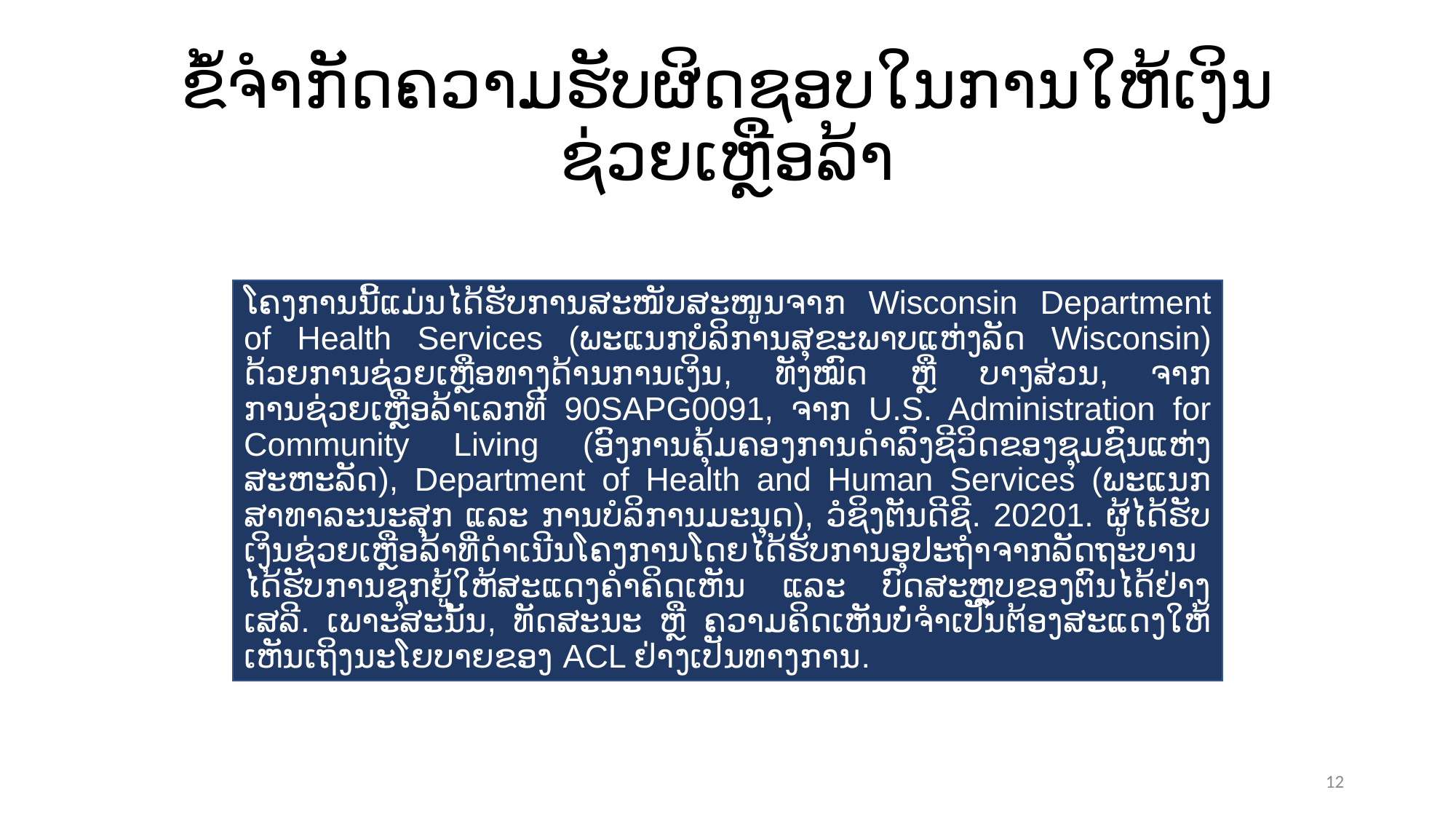

# ຂໍ້ຈຳກັດຄວາມຮັບຜິດຊອບໃນການໃຫ້ເງິນຊ່ວຍເຫຼືອລ້າ
ໂຄງການນີ້ແມ່ນໄດ້ຮັບການສະໜັບສະໜູນຈາກ Wisconsin Department of Health Services (ພະແນກບໍລິການສຸຂະພາບແຫ່ງລັດ Wisconsin) ດ້ວຍການຊ່ວຍເຫຼືອທາງດ້ານການເງິນ, ທັງໝົດ ຫຼື ບາງສ່ວນ, ຈາກການຊ່ວຍເຫຼືອລ້າເລກທີ 90SAPG0091, ຈາກ U.S. Administration for Community Living (ອົງການຄຸ້ມຄອງການດໍາລົງຊີວິດຂອງຊຸມຊົນແຫ່ງສະຫະລັດ), Department of Health and Human Services (ພະແນກສາທາລະນະສຸກ ແລະ ການບໍລິການມະນຸດ), ວໍຊິງຕັນດີຊີ. 20201. ຜູ້ໄດ້ຮັບເງິນຊ່ວຍເຫຼືອລ້າທີ່ດໍາເນີນໂຄງການໂດຍໄດ້ຮັບການອຸປະຖຳຈາກລັດຖະບານໄດ້ຮັບການຊຸກຍູ້ໃຫ້ສະແດງຄຳຄິດເຫັນ ແລະ ບົດສະຫຼຸບຂອງຕົນໄດ້ຢ່າງເສລີ. ເພາະສະນັ້ນ, ທັດສະນະ ຫຼື ຄວາມຄິດເຫັນບໍ່ຈຳເປັນຕ້ອງສະແດງໃຫ້ເຫັນເຖິງນະໂຍບາຍຂອງ ACL ຢ່າງເປັນທາງການ.
12